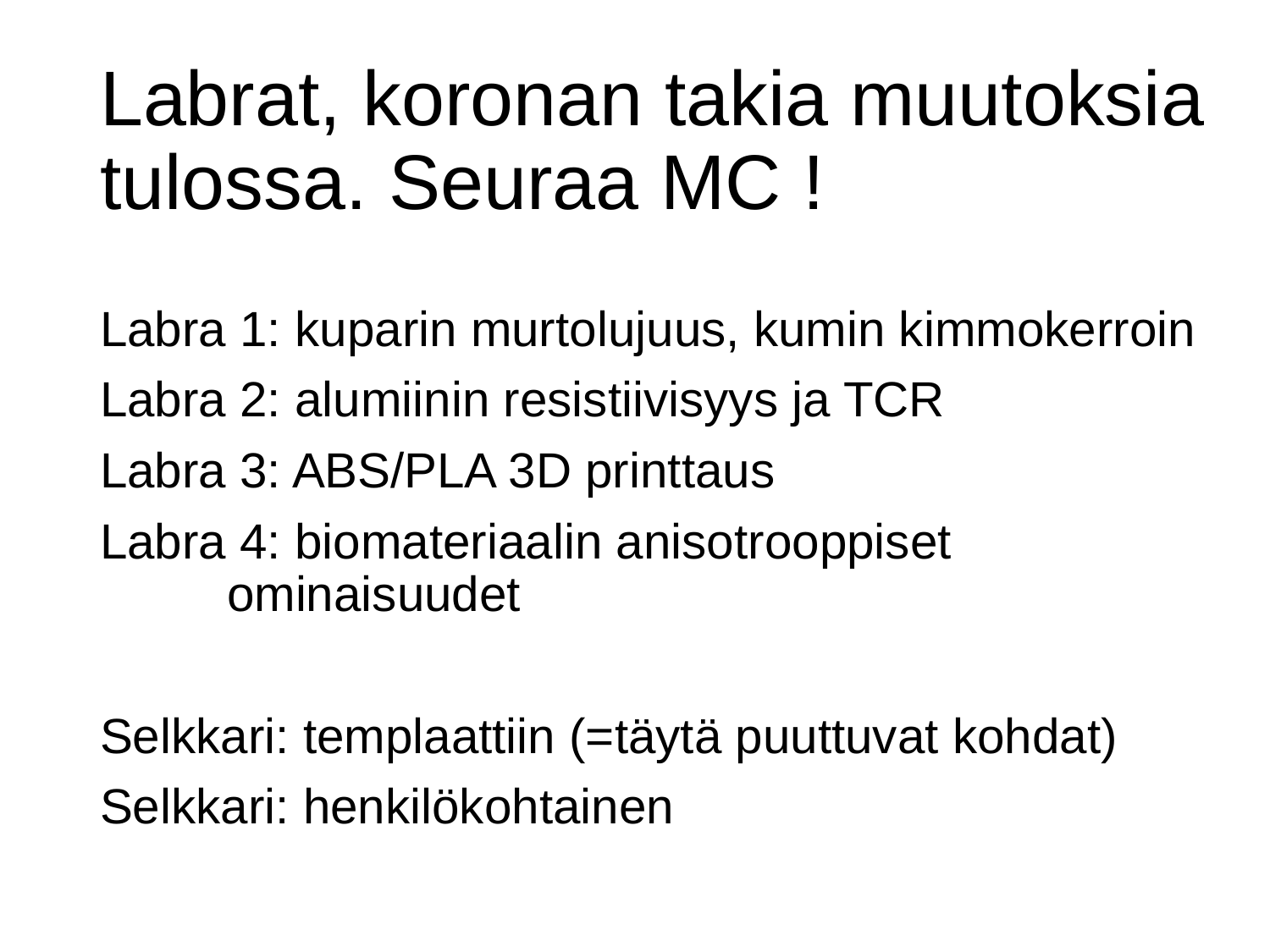

# Labrat, koronan takia muutoksia tulossa. Seuraa MC !
Labra 1: kuparin murtolujuus, kumin kimmokerroin
Labra 2: alumiinin resistiivisyys ja TCR
Labra 3: ABS/PLA 3D printtaus
Labra 4: biomateriaalin anisotrooppiset 			ominaisuudet

Selkkari: templaattiin (=täytä puuttuvat kohdat)
Selkkari: henkilökohtainen